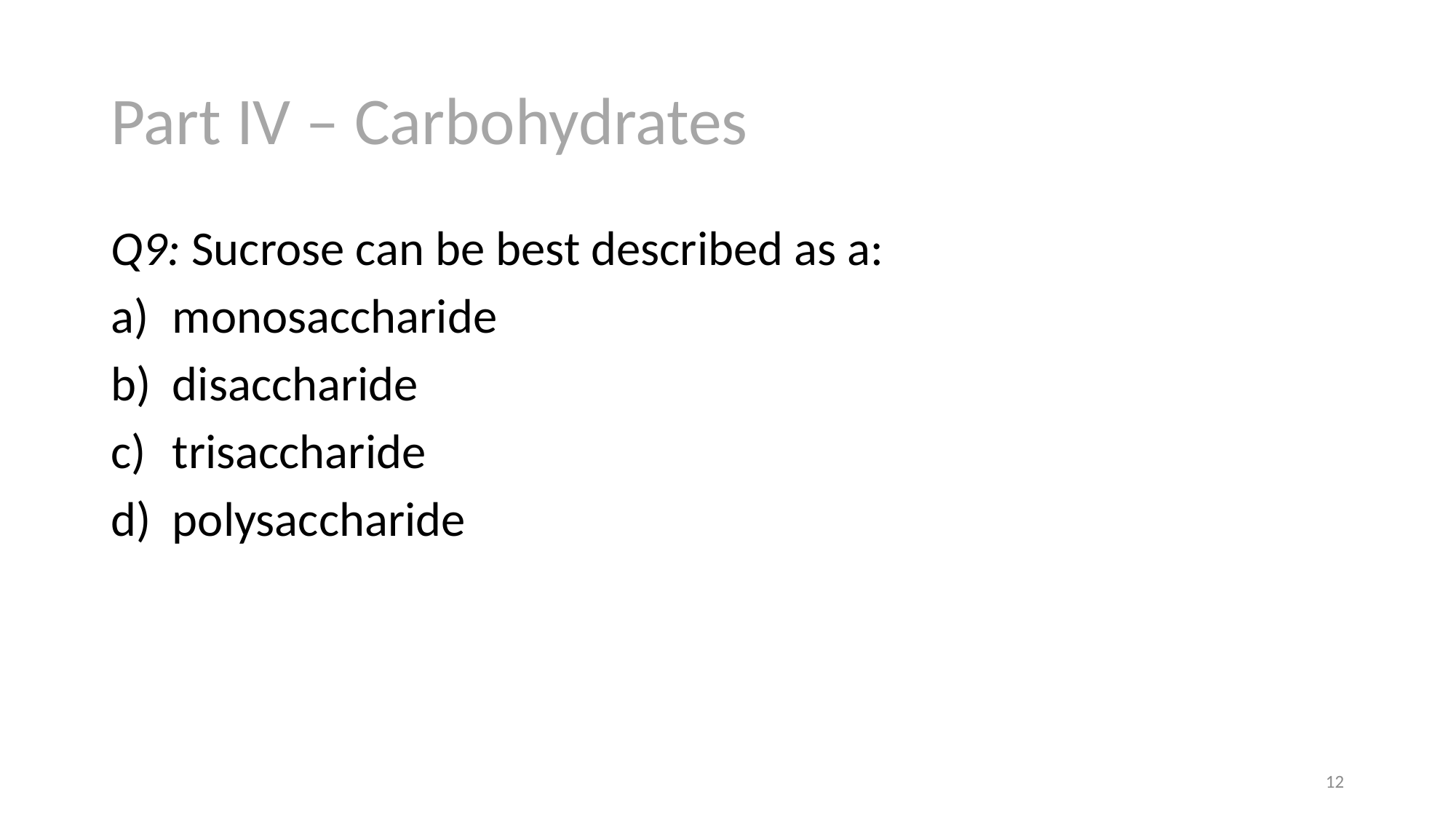

# Part IV – Carbohydrates
Q9: Sucrose can be best described as a:
monosaccharide
disaccharide
trisaccharide
polysaccharide
12